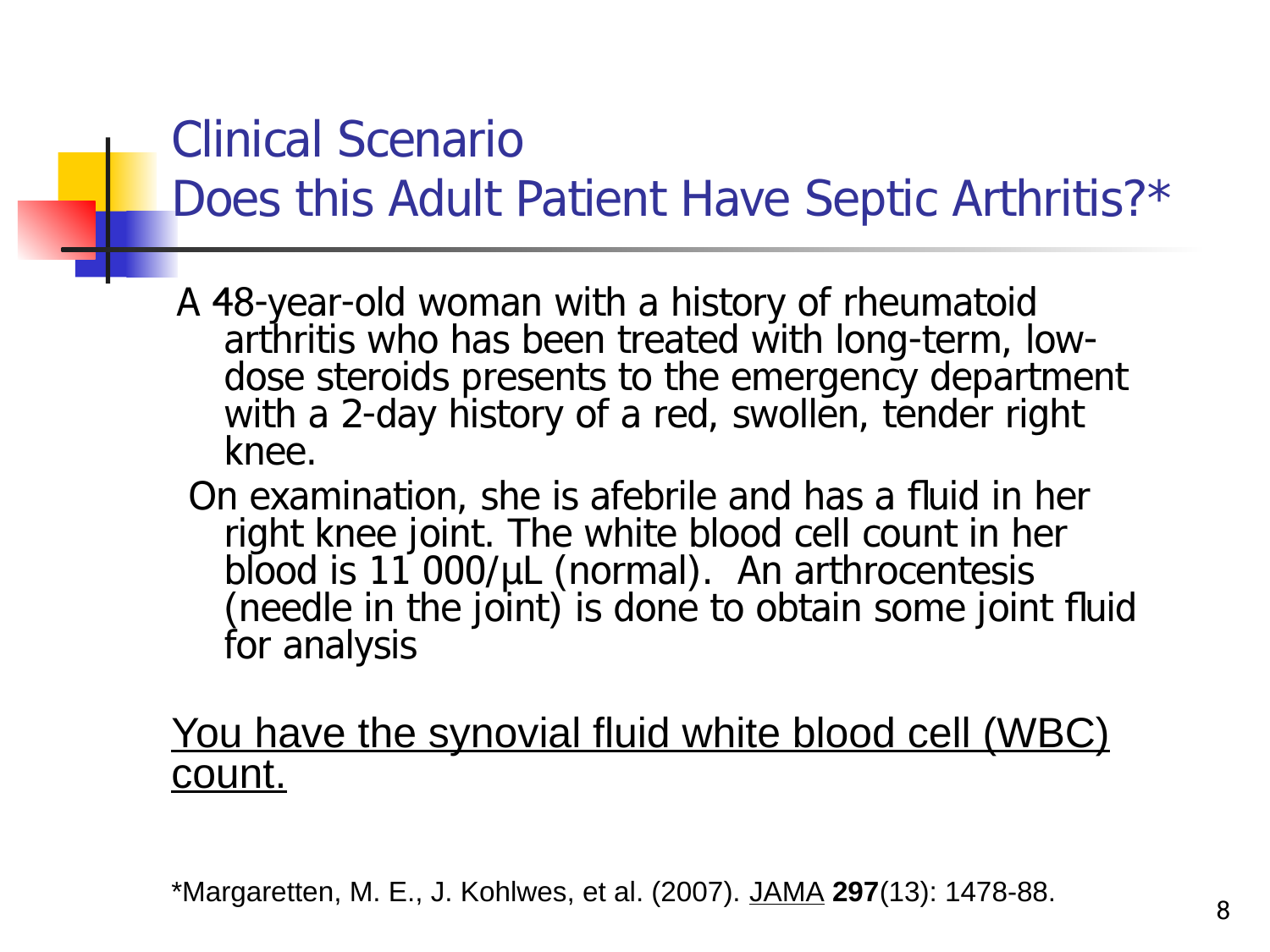

Clinical Scenario
Does this Adult Patient Have Septic Arthritis?*
A 48-year-old woman with a history of rheumatoid arthritis who has been treated with long-term, low-dose steroids presents to the emergency department with a 2-day history of a red, swollen, tender right knee.
 On examination, she is afebrile and has a fluid in her right knee joint. The white blood cell count in her blood is 11 000/µL (normal).  An arthrocentesis (needle in the joint) is done to obtain some joint fluid for analysis

You have the synovial fluid white blood cell (WBC) count.
8
*Margaretten, M. E., J. Kohlwes, et al. (2007). JAMA 297(13): 1478-88.